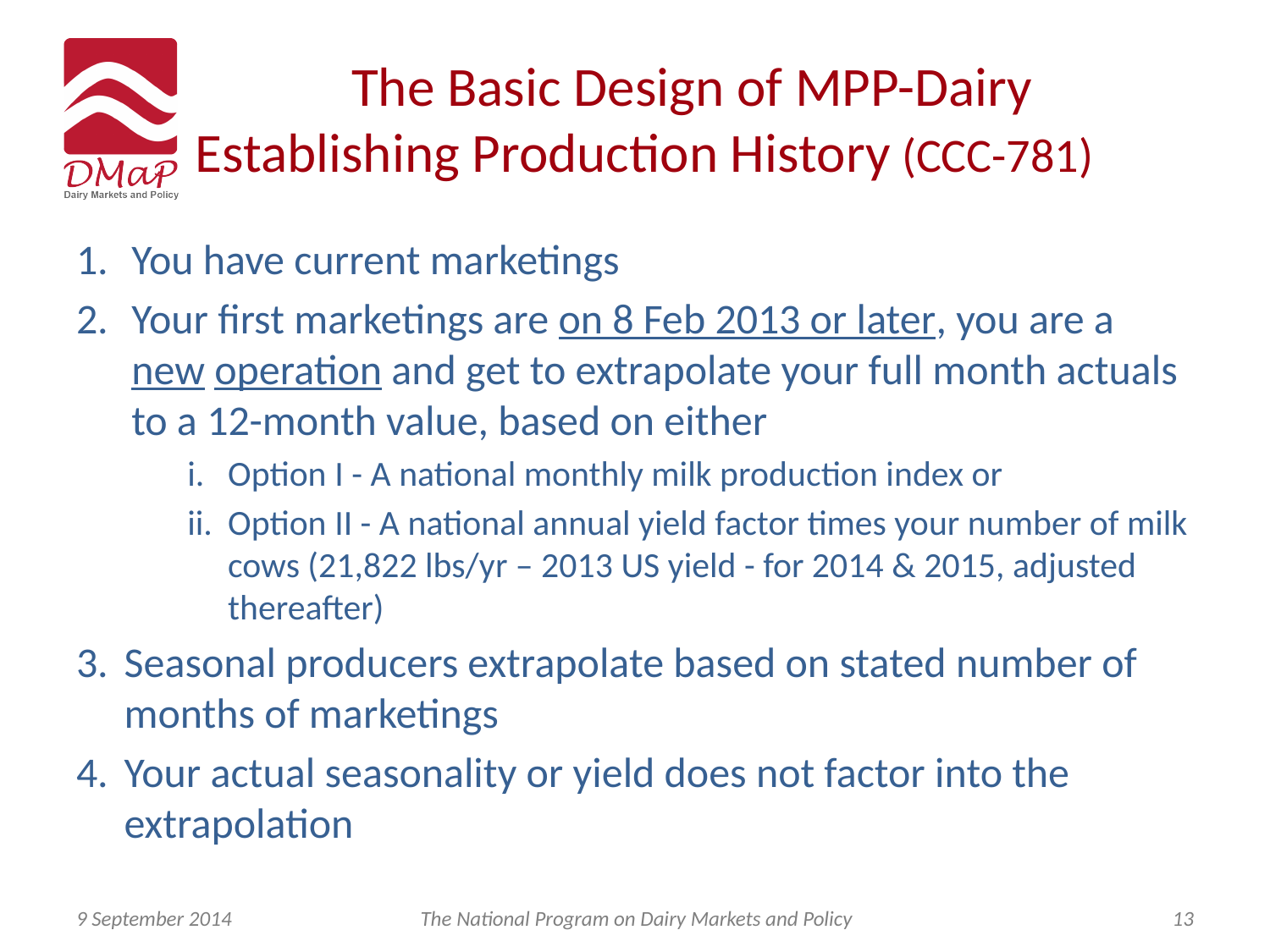

# The Basic Design of MPP-Dairy Establishing Production History (CCC-781)
You have current marketings
Your first marketings are on 8 Feb 2013 or later, you are a new operation and get to extrapolate your full month actuals to a 12-month value, based on either
Option I - A national monthly milk production index or
Option II - A national annual yield factor times your number of milk cows (21,822 lbs/yr – 2013 US yield - for 2014 & 2015, adjusted thereafter)
Seasonal producers extrapolate based on stated number of months of marketings
Your actual seasonality or yield does not factor into the extrapolation
9 September 2014
The National Program on Dairy Markets and Policy
13